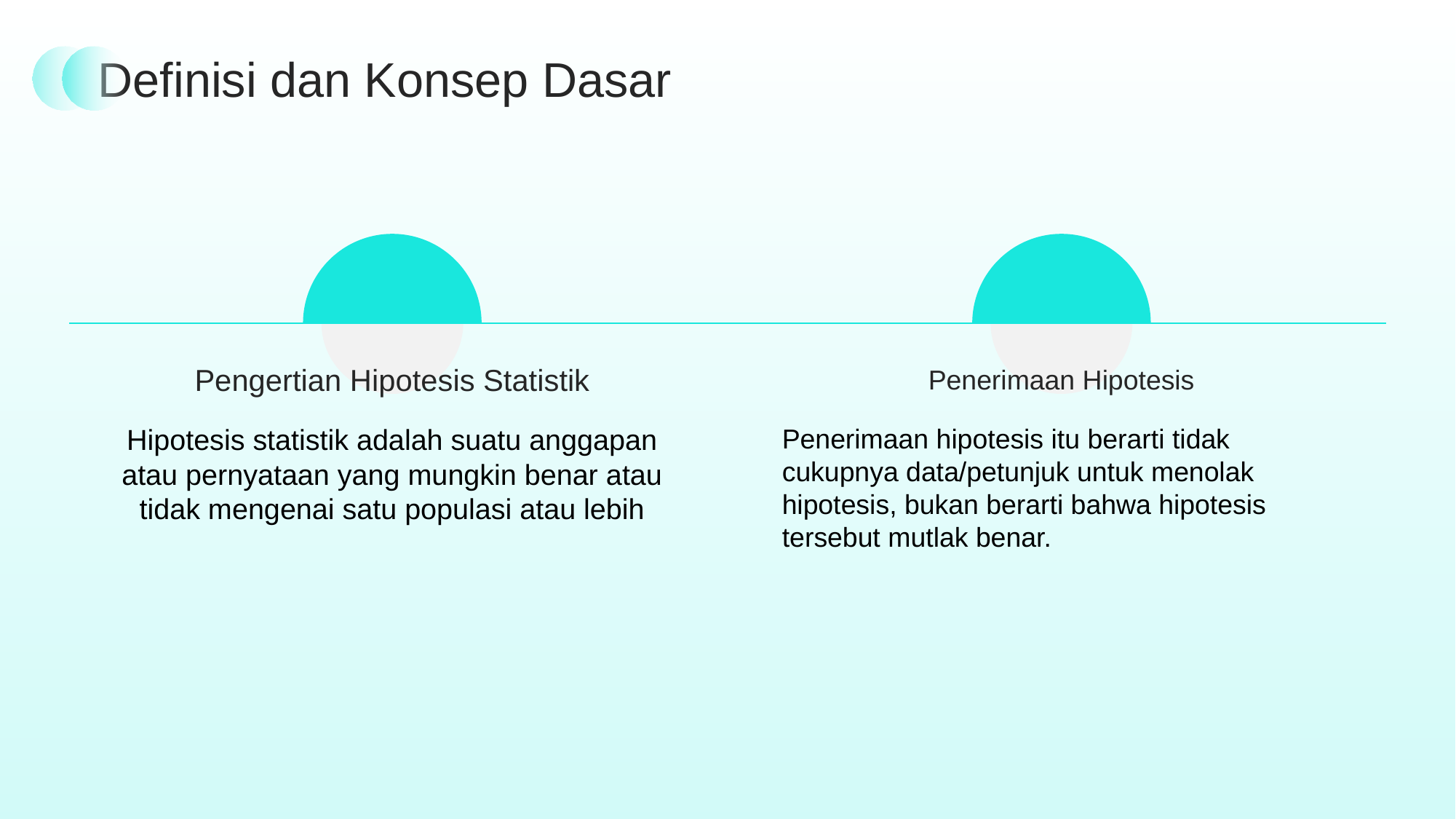

Definisi dan Konsep Dasar

Pengertian Hipotesis Statistik
Penerimaan Hipotesis
Hipotesis statistik adalah suatu anggapan atau pernyataan yang mungkin benar atau tidak mengenai satu populasi atau lebih
Penerimaan hipotesis itu berarti tidak cukupnya data/petunjuk untuk menolak hipotesis, bukan berarti bahwa hipotesis tersebut mutlak benar.